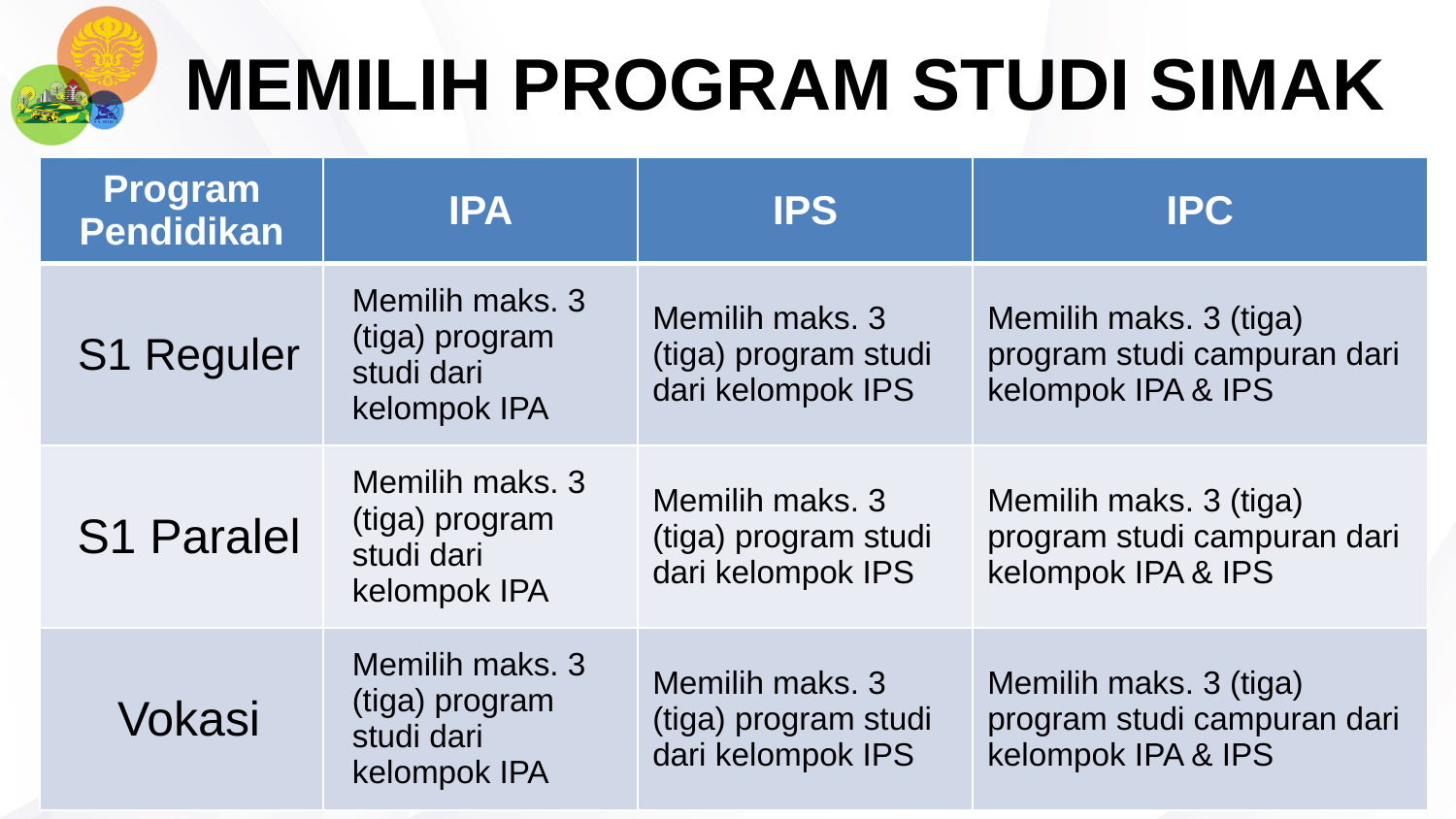

# MEMILIH PROGRAM STUDI SIMAK
| Program Pendidikan | IPA | IPS | IPC |
| --- | --- | --- | --- |
| S1 Reguler | Memilih maks. 3 (tiga) program studi dari kelompok IPA | Memilih maks. 3 (tiga) program studi dari kelompok IPS | Memilih maks. 3 (tiga) program studi campuran dari kelompok IPA & IPS |
| S1 Paralel | Memilih maks. 3 (tiga) program studi dari kelompok IPA | Memilih maks. 3 (tiga) program studi dari kelompok IPS | Memilih maks. 3 (tiga) program studi campuran dari kelompok IPA & IPS |
| Vokasi | Memilih maks. 3 (tiga) program studi dari kelompok IPA | Memilih maks. 3 (tiga) program studi dari kelompok IPS | Memilih maks. 3 (tiga) program studi campuran dari kelompok IPA & IPS |